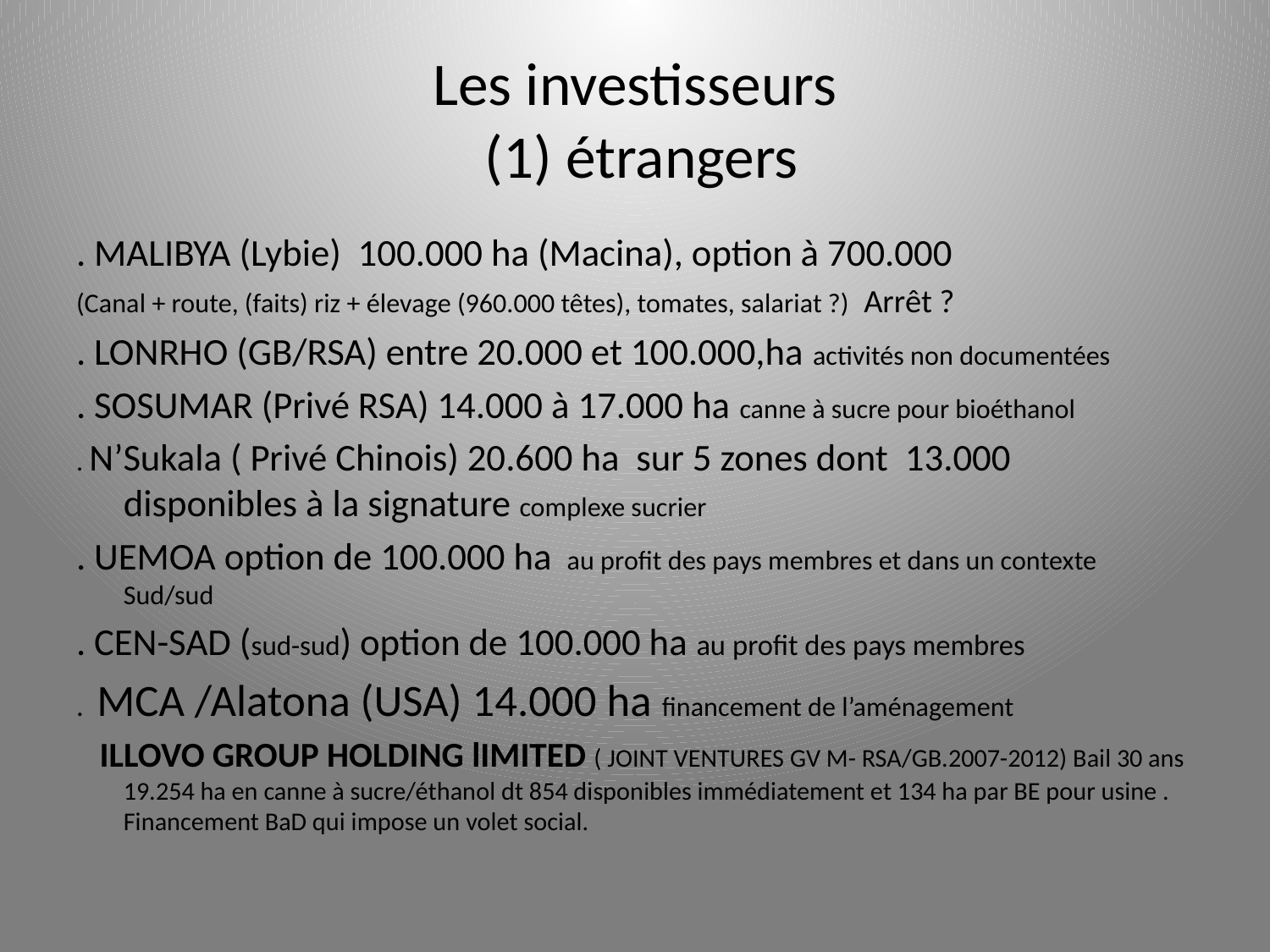

# Les investisseurs (1) étrangers
. MALIBYA (Lybie)  100.000 ha (Macina), option à 700.000
(Canal + route, (faits) riz + élevage (960.000 têtes), tomates, salariat ?)  Arrêt ?
. LONRHO (GB/RSA) entre 20.000 et 100.000,ha activités non documentées
. SOSUMAR (Privé RSA) 14.000 à 17.000 ha canne à sucre pour bioéthanol
. N’Sukala ( Privé Chinois) 20.600 ha  sur 5 zones dont  13.000 disponibles à la signature complexe sucrier
. UEMOA option de 100.000 ha  au profit des pays membres et dans un contexte  Sud/sud
. CEN-SAD (sud-sud) option de 100.000 ha au profit des pays membres
.  MCA /Alatona (USA) 14.000 ha financement de l’aménagement
   ILLOVO GROUP HOLDING lIMITED ( JOINT VENTURES GV M- RSA/GB.2007-2012) Bail 30 ans  19.254 ha en canne à sucre/éthanol dt 854 disponibles immédiatement et 134 ha par BE pour usine . Financement BaD qui impose un volet social.